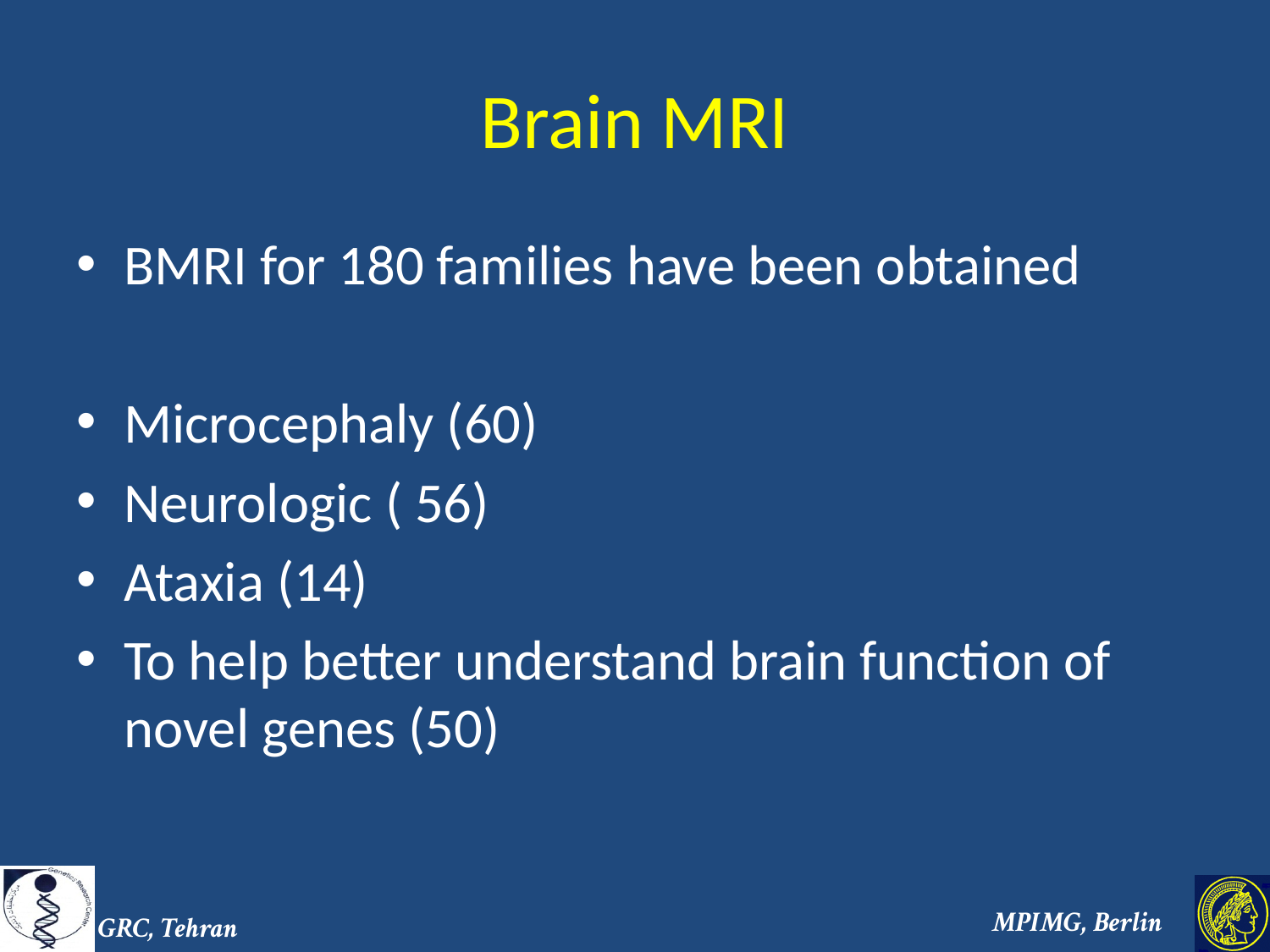

# Brain MRI
BMRI for 180 families have been obtained

Microcephaly (60)
Neurologic ( 56)
Ataxia (14)
To help better understand brain function of novel genes (50)